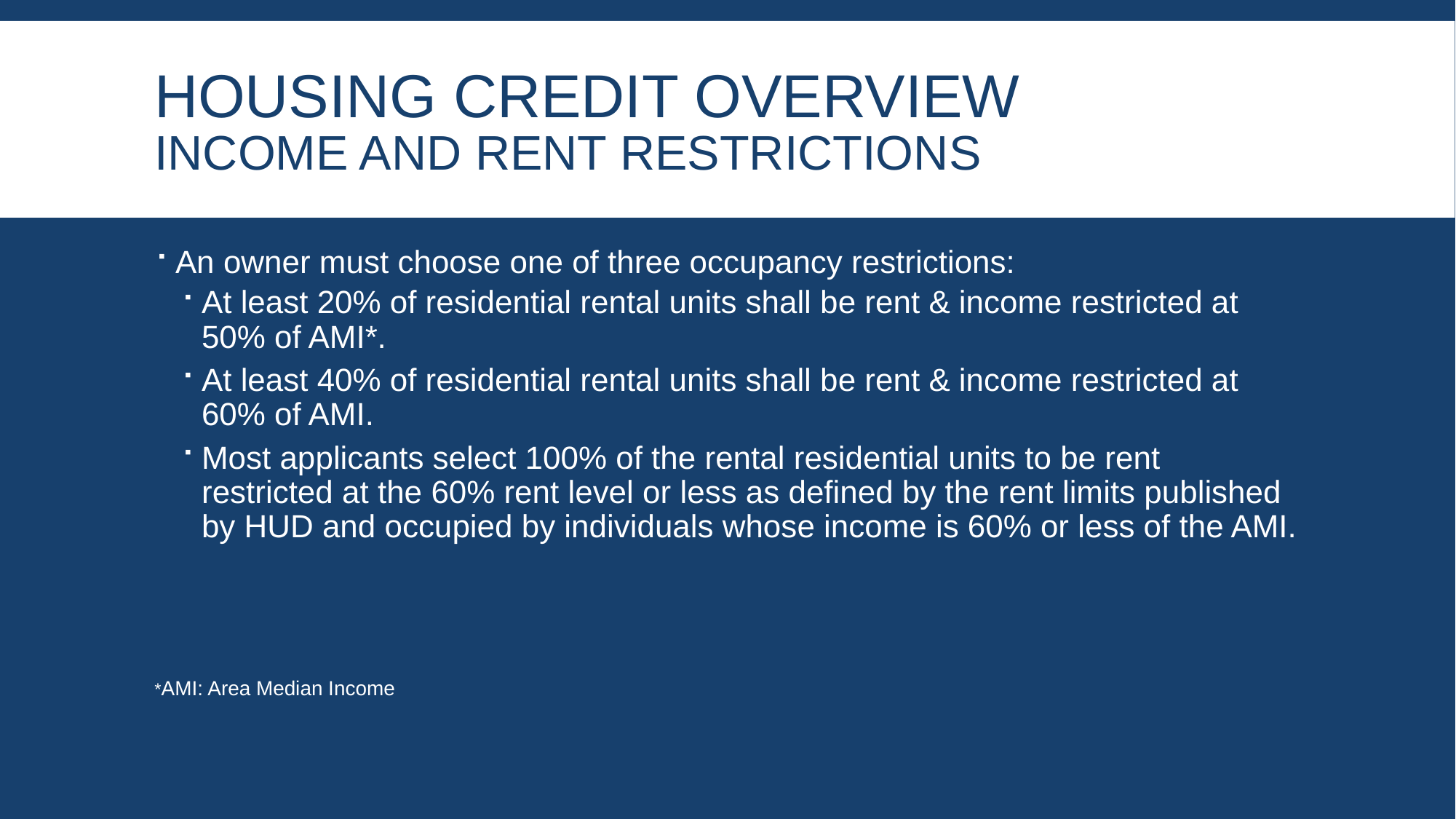

# Housing credit overview Income and rent restrictions
An owner must choose one of three occupancy restrictions:
At least 20% of residential rental units shall be rent & income restricted at 50% of AMI*.
At least 40% of residential rental units shall be rent & income restricted at 60% of AMI.
Most applicants select 100% of the rental residential units to be rent restricted at the 60% rent level or less as defined by the rent limits published by HUD and occupied by individuals whose income is 60% or less of the AMI.

*AMI: Area Median Income